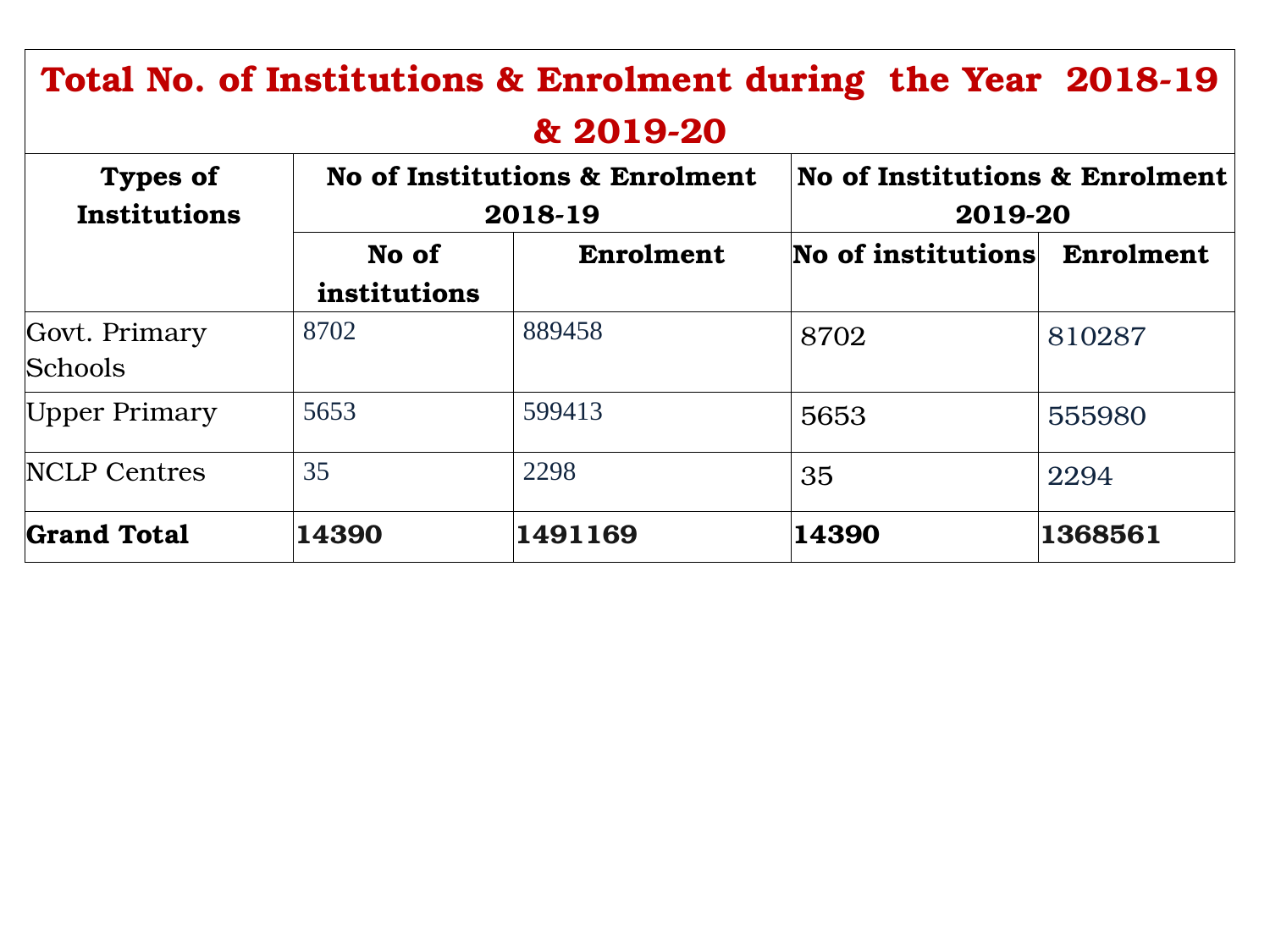

| Total No. of Institutions & Enrolment during the Year 2018-19 & 2019-20 |  |  |  |  |
| --- | --- | --- | --- | --- |
| Types of Institutions | No of Institutions & Enrolment 2018-19 |  | No of Institutions & Enrolment 2019-20 |  |
|  | No of institutions | Enrolment | No of institutions | Enrolment |
| Govt. Primary Schools | 8702 | 889458 | 8702 | 810287 |
| Upper Primary | 5653 | 599413 | 5653 | 555980 |
| NCLP Centres | 35 | 2298 | 35 | 2294 |
| Grand Total | 14390 | 1491169 | 14390 | 1368561 |